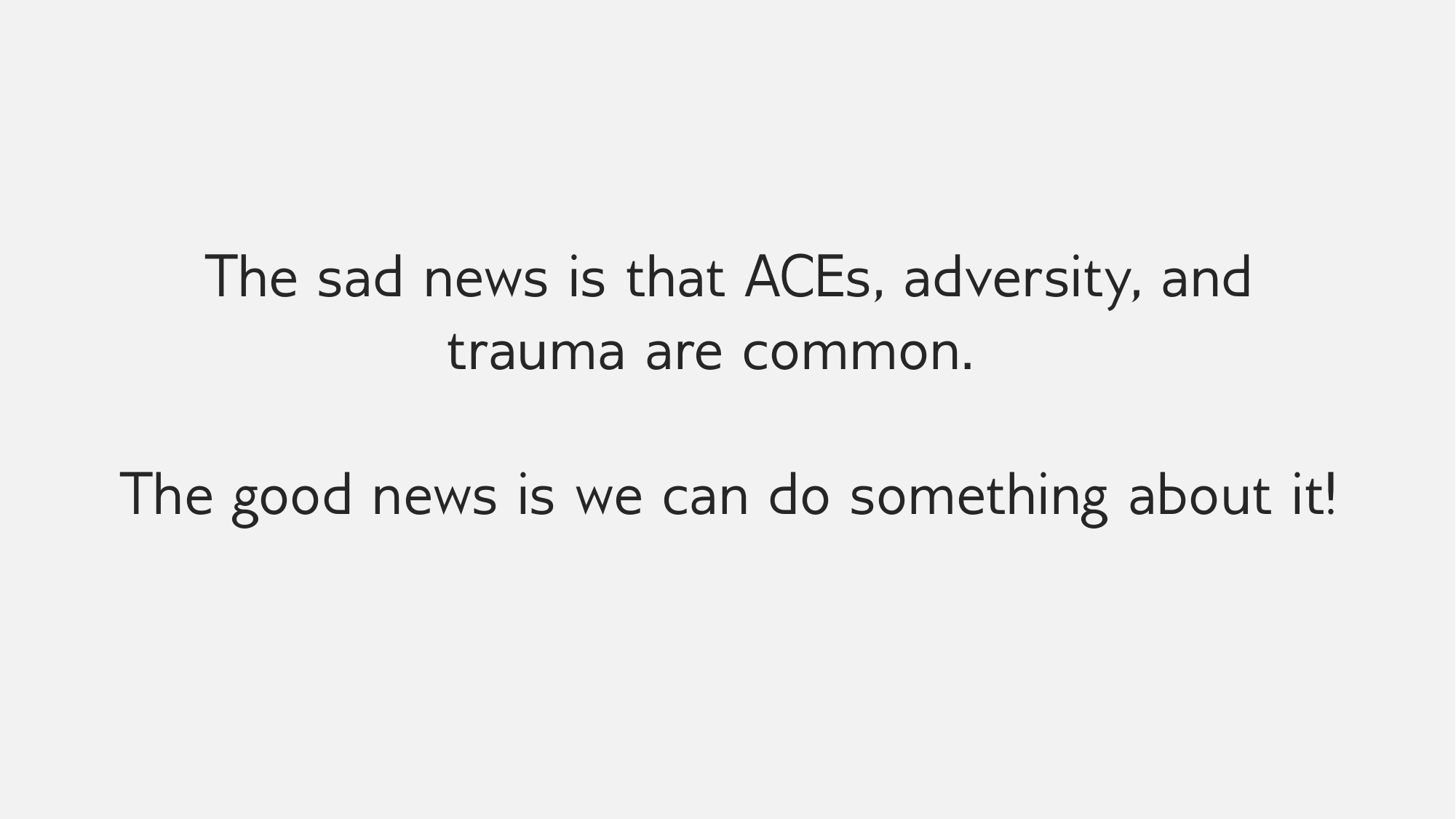

The sad news is that ACEs, adversity, and trauma are common.

The good news is we can do something about it!